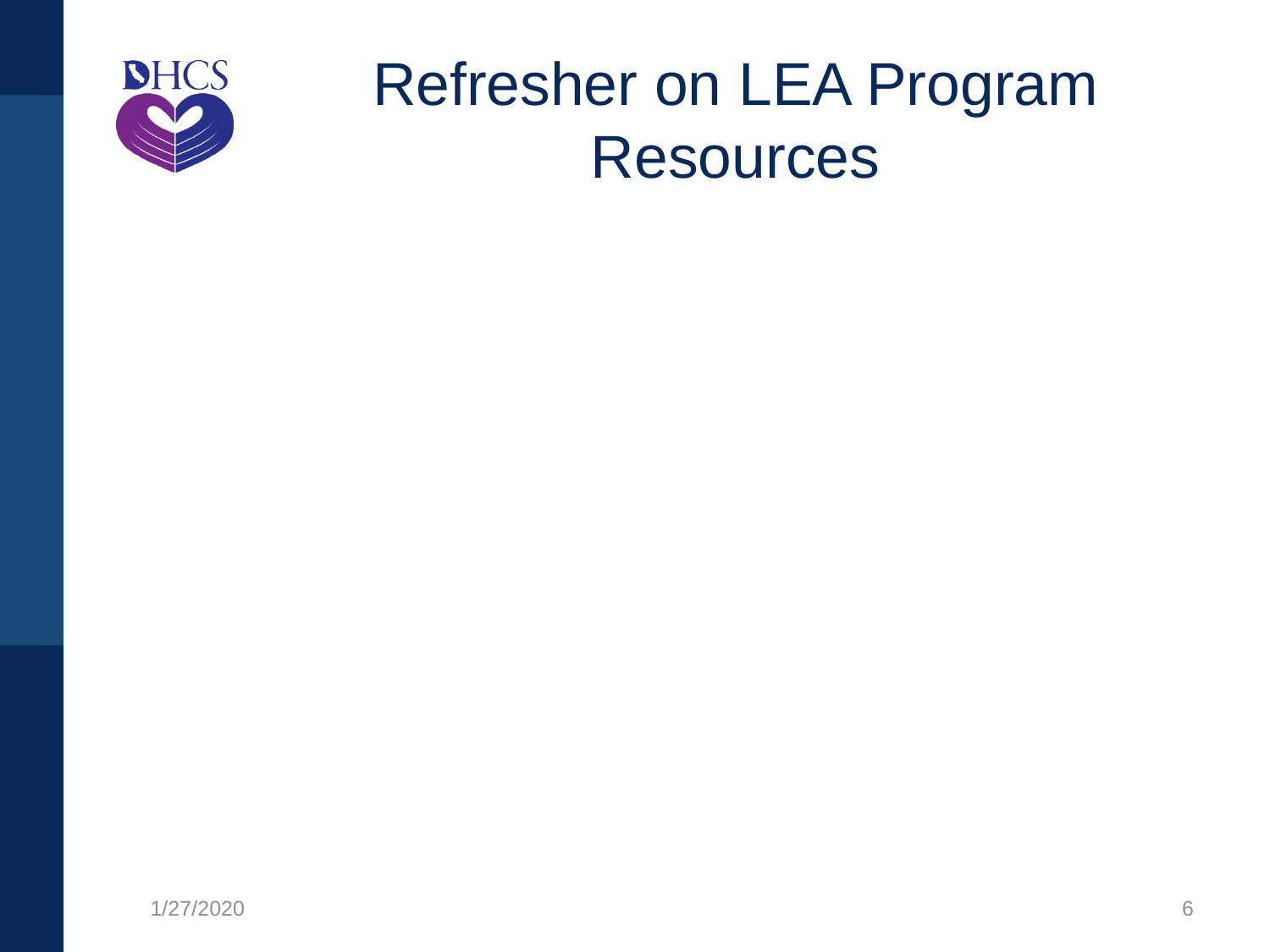

# Refresher on LEA Program Resources
1/27/2020
6